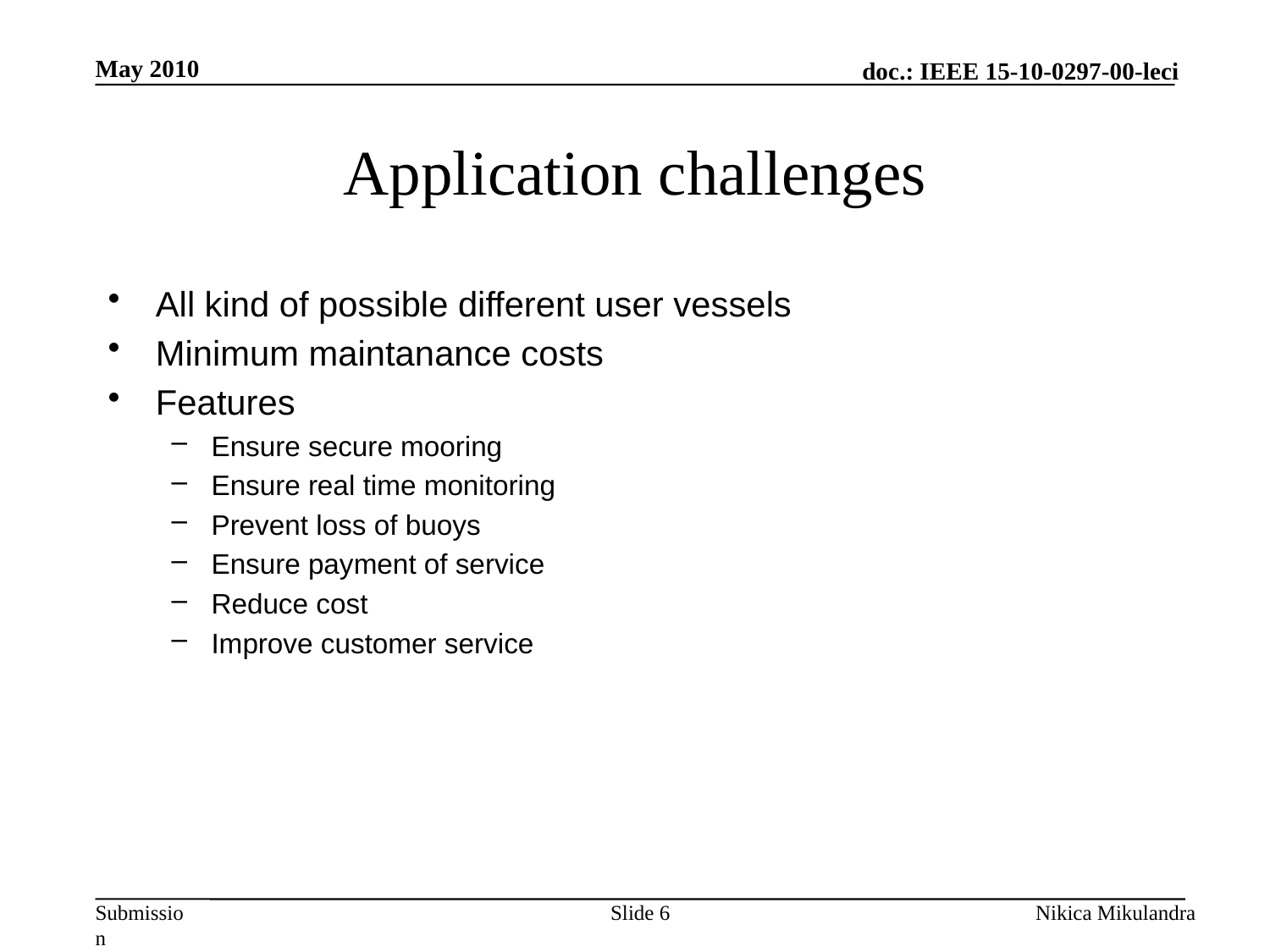

May 2010
# Application challenges
All kind of possible different user vessels
Minimum maintanance costs
Features
Ensure secure mooring
Ensure real time monitoring
Prevent loss of buoys
Ensure payment of service
Reduce cost
Improve customer service
Slide 6
Nikica Mikulandra